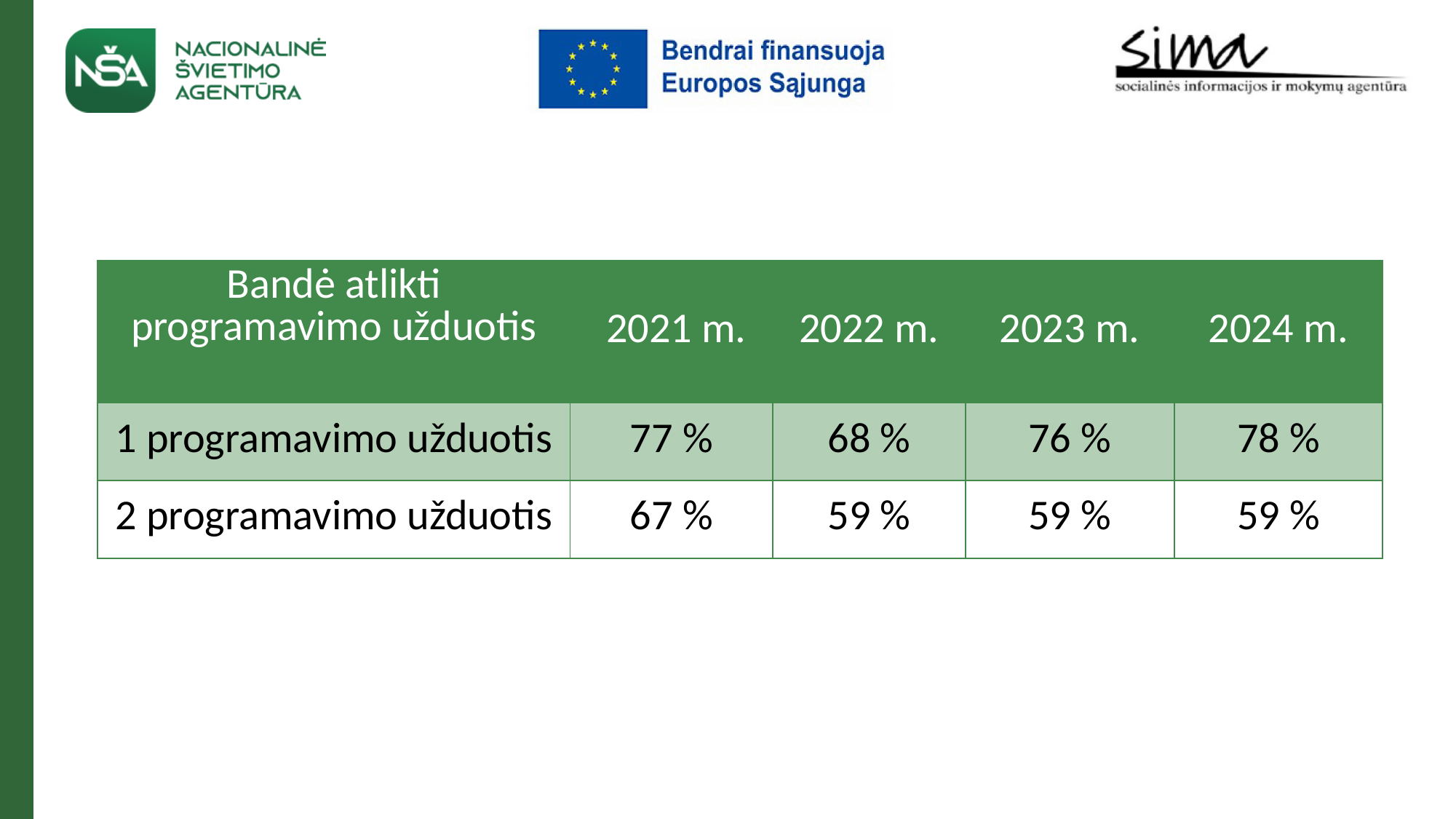

| Bandė atlikti programavimo užduotis | 2021 m. | 2022 m. | 2023 m. | 2024 m. |
| --- | --- | --- | --- | --- |
| 1 programavimo užduotis | 77 % | 68 % | 76 % | 78 % |
| 2 programavimo užduotis | 67 % | 59 % | 59 % | 59 % |